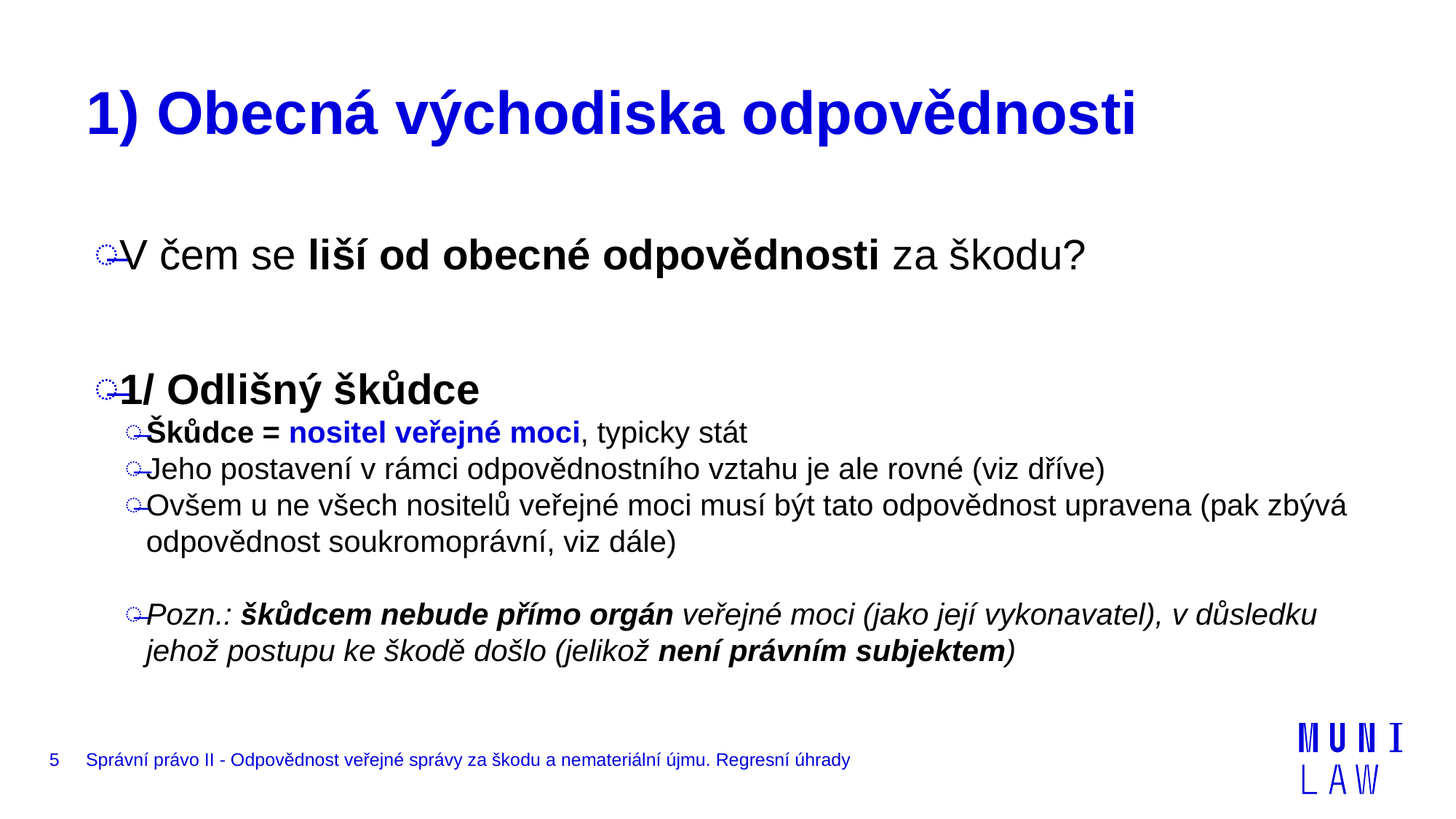

# 1) Obecná východiska odpovědnosti
V čem se liší od obecné odpovědnosti za škodu?

1/ Odlišný škůdce
Škůdce = nositel veřejné moci, typicky stát
Jeho postavení v rámci odpovědnostního vztahu je ale rovné (viz dříve)
Ovšem u ne všech nositelů veřejné moci musí být tato odpovědnost upravena (pak zbývá odpovědnost soukromoprávní, viz dále)

Pozn.: škůdcem nebude přímo orgán veřejné moci (jako její vykonavatel), v důsledku jehož postupu ke škodě došlo (jelikož není právním subjektem)

5
Správní právo II - Odpovědnost veřejné správy za škodu a nemateriální újmu. Regresní úhrady